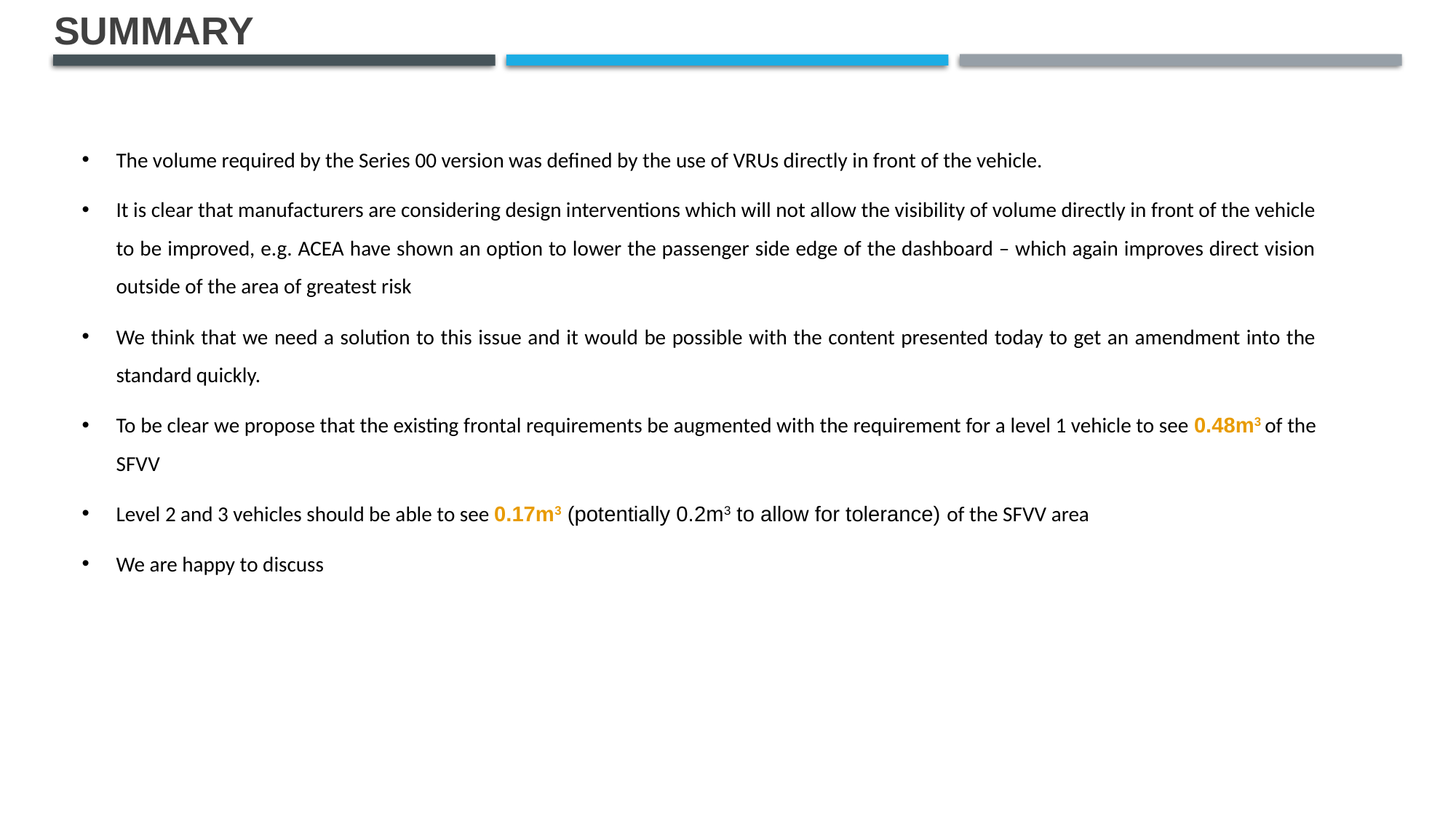

# Summary
The volume required by the Series 00 version was defined by the use of VRUs directly in front of the vehicle.
It is clear that manufacturers are considering design interventions which will not allow the visibility of volume directly in front of the vehicle to be improved, e.g. ACEA have shown an option to lower the passenger side edge of the dashboard – which again improves direct vision outside of the area of greatest risk
We think that we need a solution to this issue and it would be possible with the content presented today to get an amendment into the standard quickly.
To be clear we propose that the existing frontal requirements be augmented with the requirement for a level 1 vehicle to see 0.48m3 of the SFVV
Level 2 and 3 vehicles should be able to see 0.17m3 (potentially 0.2m3 to allow for tolerance) of the SFVV area
We are happy to discuss